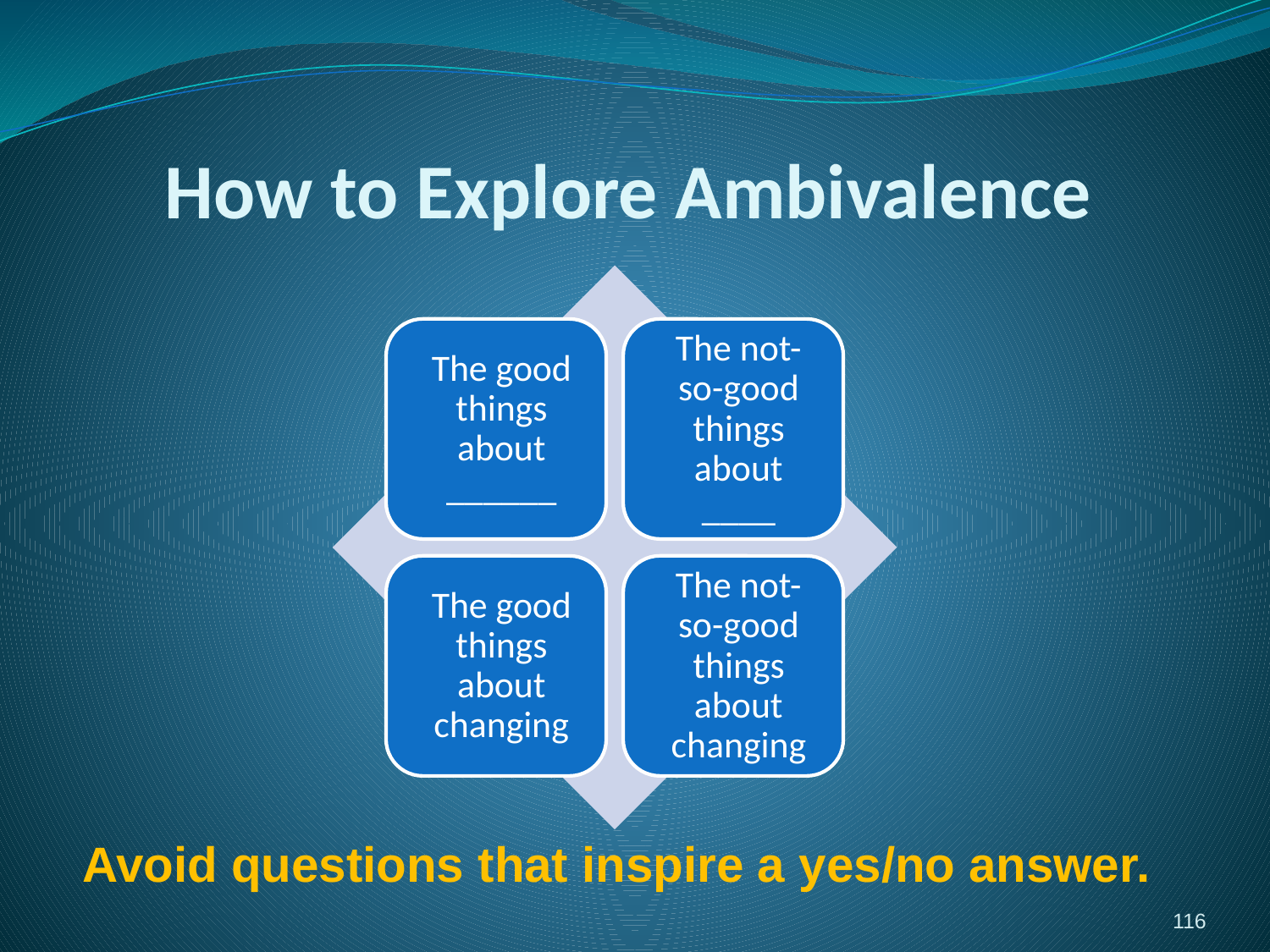

# How to Explore Ambivalence

The good things about ______
The not- so-good things about ____
The good things about changing
The not-so-good things about changing
Avoid questions that inspire a yes/no answer.
116